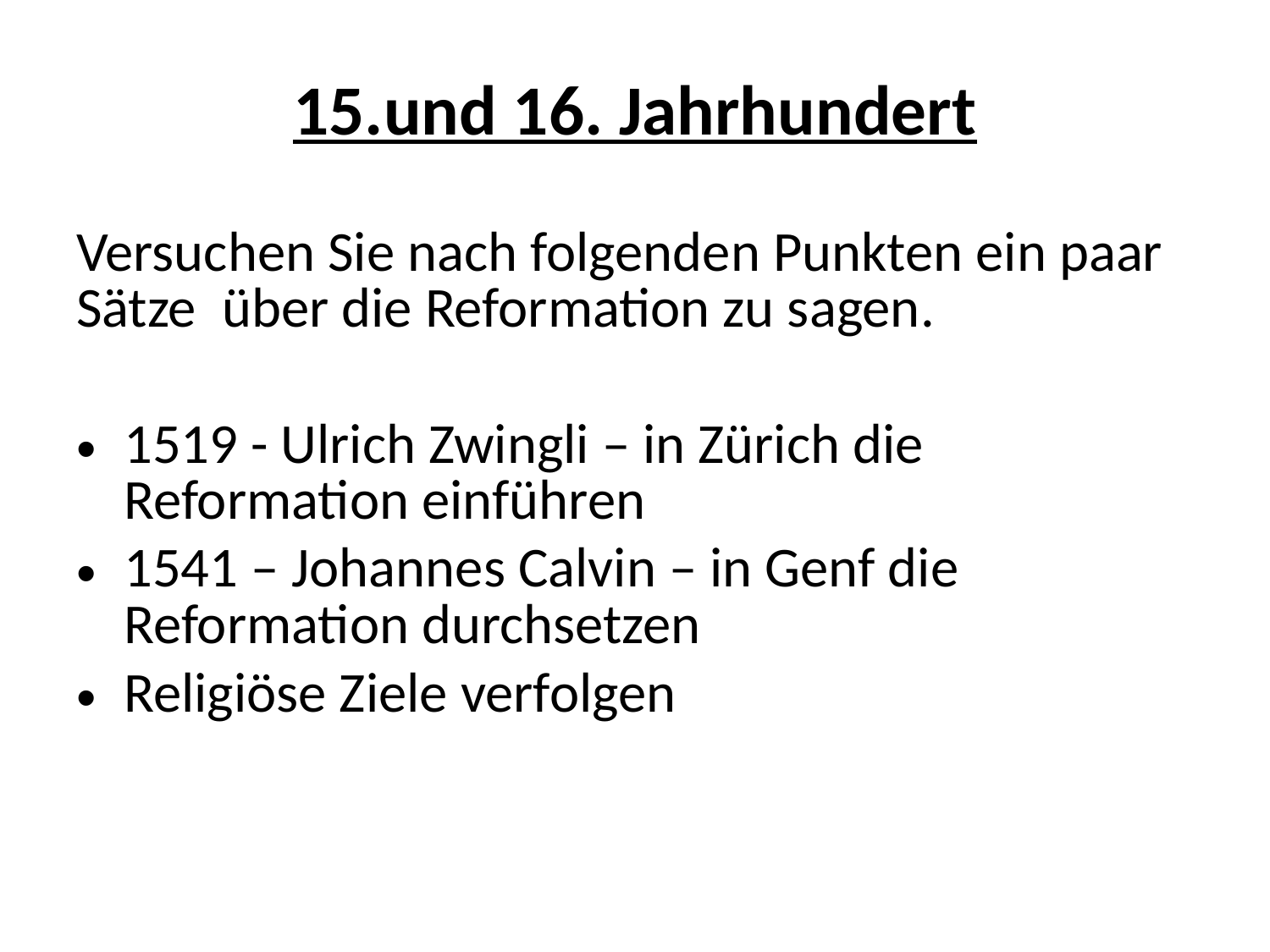

# 15.und 16. Jahrhundert
Versuchen Sie nach folgenden Punkten ein paar Sätze  über die Reformation zu sagen.

1519 - Ulrich Zwingli – in Zürich die Reformation einführen
1541 – Johannes Calvin – in Genf die Reformation durchsetzen
Religiöse Ziele verfolgen